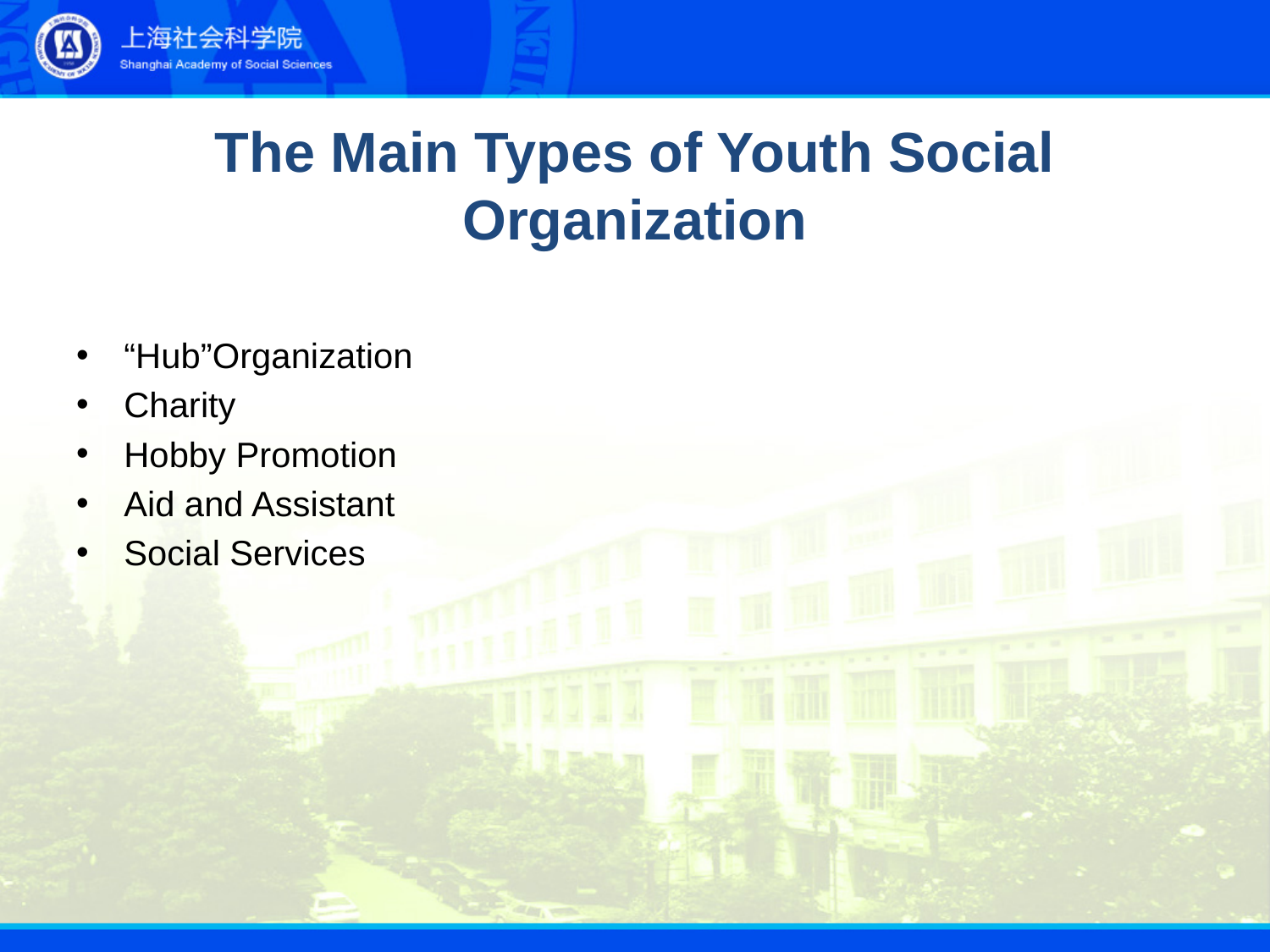

# The Main Types of Youth Social Organization

“Hub”Organization
Charity
Hobby Promotion
Aid and Assistant
Social Services